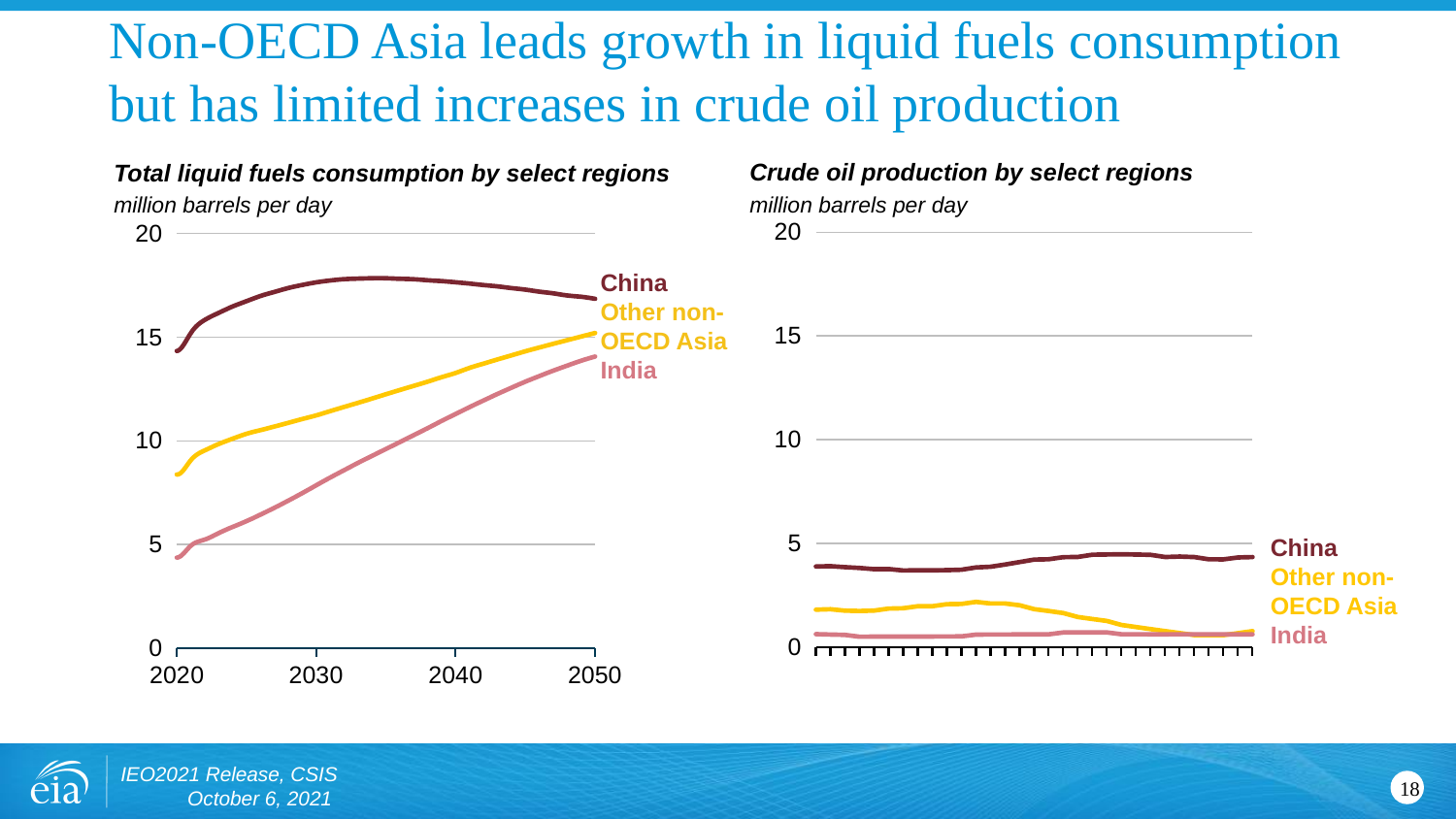

# Non-OECD Asia leads growth in liquid fuels consumption but has limited increases in crude oil production
Crude oil production by select regions
million barrels per day
Total liquid fuels consumption by select regions
million barrels per day

### Chart

| Category | China | ONES | India |
|---|---|---|---|
| 2020 | 3.8889890710382495 | 1.8077801912568268 | 0.627418555191256 |
| 2021 | 3.904866498 | 1.829429331 | 0.6086656779999999 |
| 2022 | 3.855944751 | 1.7611623980000002 | 0.593673016 |
| 2023 | 3.816864358633968 | 1.7433128379106615 | 0.5036212602008142 |
| 2024 | 3.759956397826187 | 1.7631629595157736 | 0.5093557118956042 |
| 2025 | 3.766080357316176 | 1.8596345165643506 | 0.5101853155972446 |
| 2026 | 3.6957976057805357 | 1.8755703373651869 | 0.5145572616394143 |
| 2027 | 3.704063339076439 | 1.9737533466142587 | 0.5157080803648577 |
| 2028 | 3.702980115202661 | 1.973176138140676 | 0.5155572656369727 |
| 2029 | 3.7130102724916103 | 2.073489823994996 | 0.5169537409905858 |
| 2030 | 3.7323644785435888 | 2.084297967887728 | 0.519648381858293 |
| 2031 | 3.843920590629218 | 2.182093424523851 | 0.6075439218887518 |
| 2032 | 3.874857320484476 | 2.1050702167166393 | 0.6124335708145117 |
| 2033 | 3.983354847979063 | 2.107120749674253 | 0.613030137718234 |
| 2034 | 4.10245960811744 | 2.0199506171175856 | 0.6153607367585467 |
| 2035 | 4.220908403640859 | 1.8331735592312068 | 0.6170836444471289 |
| 2036 | 4.237201731439154 | 1.7427166354427892 | 0.6194656781556244 |
| 2037 | 4.338539611506406 | 1.6433850493287046 | 0.7073006219250092 |
| 2038 | 4.348088985266989 | 1.4526559702030108 | 0.7088574310369833 |
| 2039 | 4.454665025175547 | 1.3560043700197024 | 0.7092111724109901 |
| 2040 | 4.4668690163426135 | 1.2631792081572608 | 0.7111541258844325 |
| 2041 | 4.478867871621665 | 1.0715202051349924 | 0.6239313678605604 |
| 2042 | 4.463060969935237 | 0.9705743661314692 | 0.6217293779663419 |
| 2043 | 4.450741607506998 | 0.8711057655852213 | 0.6200132218145336 |
| 2044 | 4.344588402291654 | 0.7745315059886866 | 0.6201080799868786 |
| 2045 | 4.367899718267911 | 0.6813514145290455 | 0.6234353308225111 |
| 2046 | 4.343569776218723 | 0.5806656390788412 | 0.6199626903205119 |
| 2047 | 4.234167497818916 | 0.5799593324714308 | 0.6192085838002501 |
| 2048 | 4.232222307150891 | 0.5796928972201236 | 0.6189241173119994 |
| 2049 | 4.324491779952594 | 0.6743907017874201 | 0.6169928689093965 |
| 2050 | 4.3439700888266515 | 0.7743005262548903 | 0.6197719186302034 |

### Chart

| Category | China | ONES | India |
|---|---|---|---|
China
Other non-OECD Asia
India
China
Other non-OECD Asia
India

IEO2021 Release, CSIS                                                 October 6, 2021
18